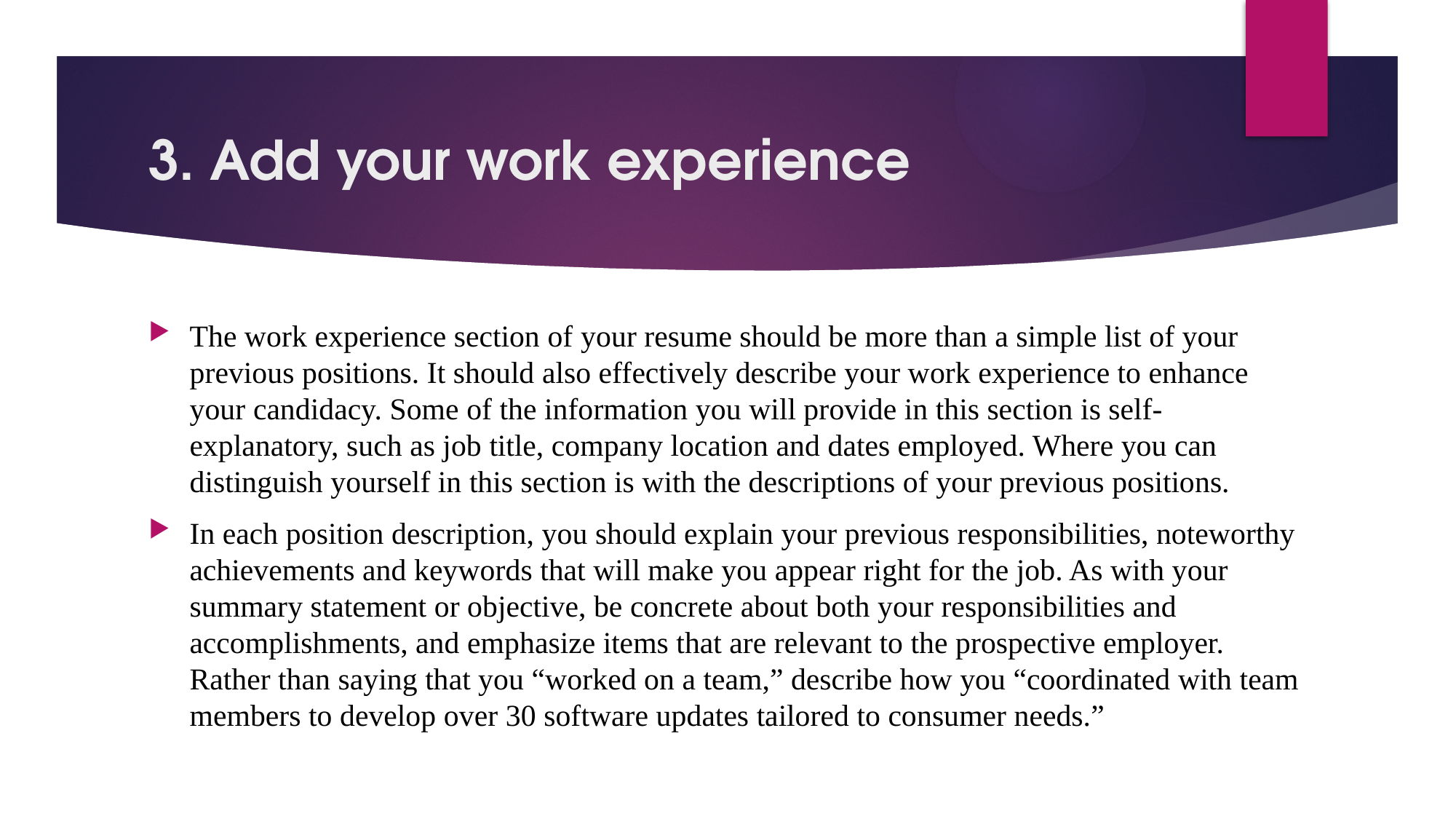

# 3. Add your work experience
The work experience section of your resume should be more than a simple list of your previous positions. It should also effectively describe your work experience to enhance your candidacy. Some of the information you will provide in this section is self-explanatory, such as job title, company location and dates employed. Where you can distinguish yourself in this section is with the descriptions of your previous positions.
In each position description, you should explain your previous responsibilities, noteworthy achievements and keywords that will make you appear right for the job. As with your summary statement or objective, be concrete about both your responsibilities and accomplishments, and emphasize items that are relevant to the prospective employer. Rather than saying that you “worked on a team,” describe how you “coordinated with team members to develop over 30 software updates tailored to consumer needs.”